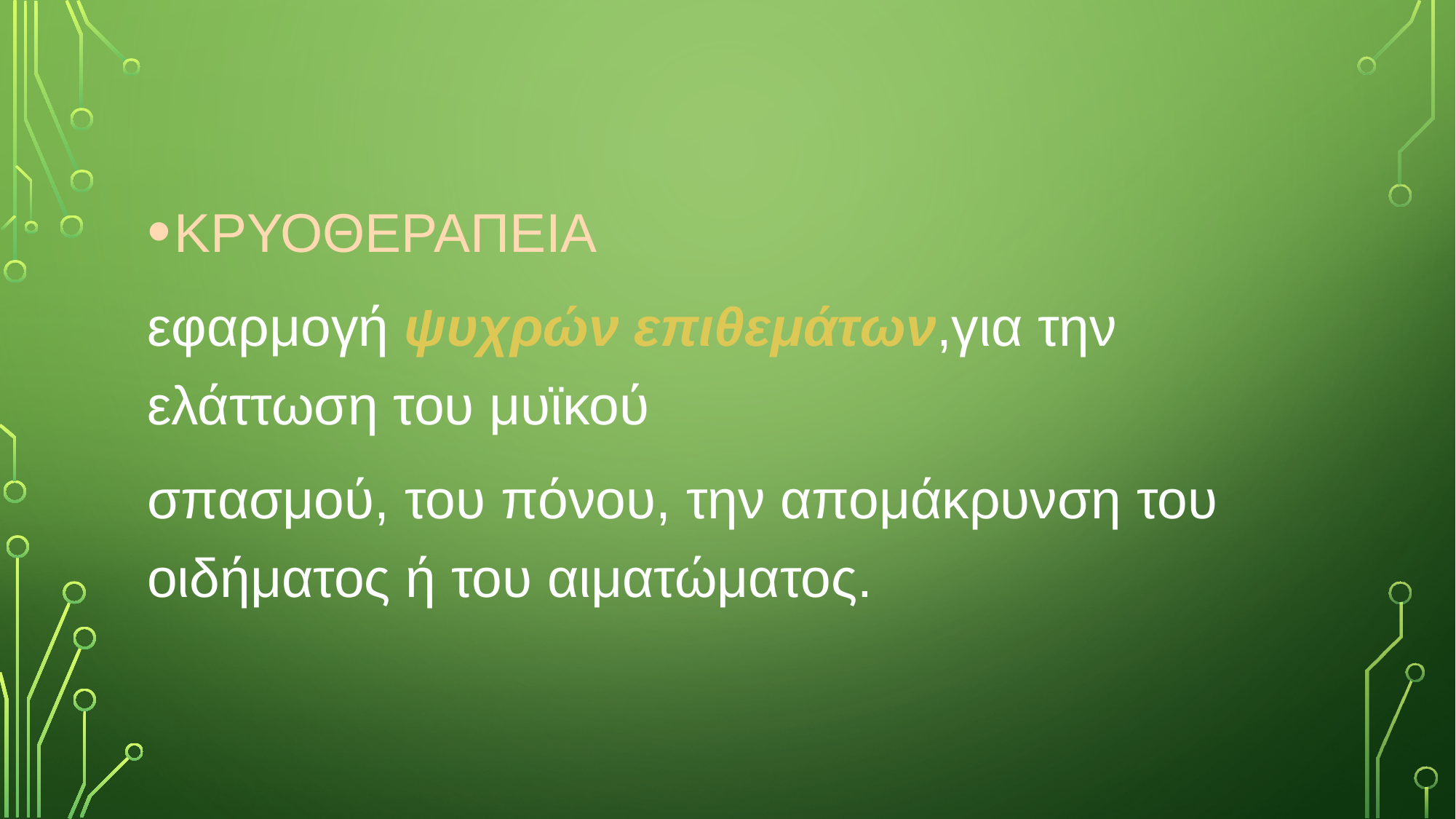

ΚΡΥΟΘΕΡΑΠΕΙΑ
εφαρμογή ψυχρών επιθεμάτων,για την ελάττωση του μυϊκού
σπασμού, του πόνου, την απομάκρυνση του οιδήματος ή του αιματώματος.